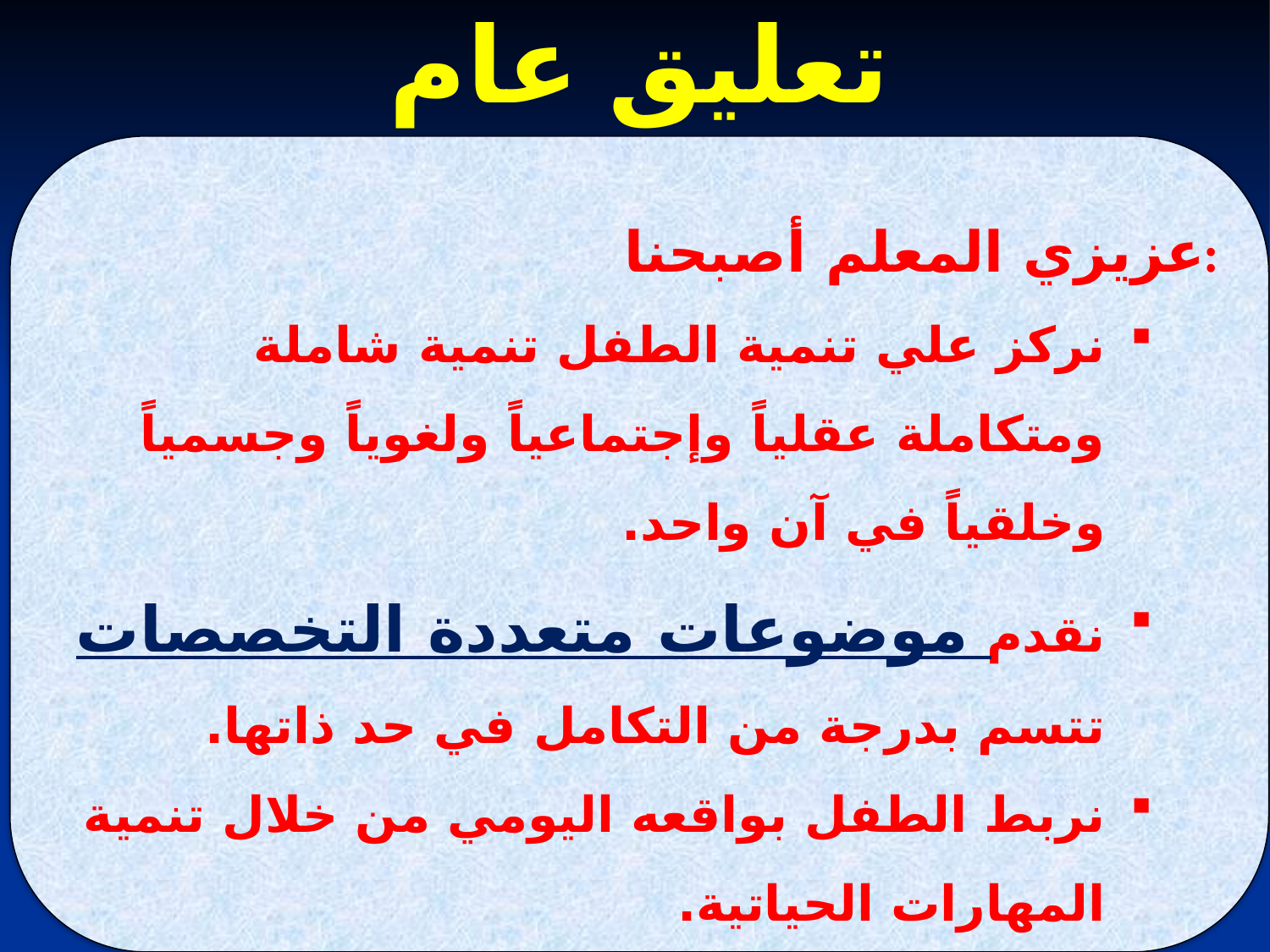

# تعليق عام
عزيزي المعلم أصبحنا:
نركز علي تنمية الطفل تنمية شاملة ومتكاملة عقلياً وإجتماعياً ولغوياً وجسمياً وخلقياً في آن واحد.
نقدم موضوعات متعددة التخصصات تتسم بدرجة من التكامل في حد ذاتها.
نربط الطفل بواقعه اليومي من خلال تنمية المهارات الحياتية.
نركز علي إثارة التفكير وليس حفظ كم من المعلومات.
نهتم بزيادة المشاركة الإيجابية للطفل في التعلم وتحمل المسئولية.